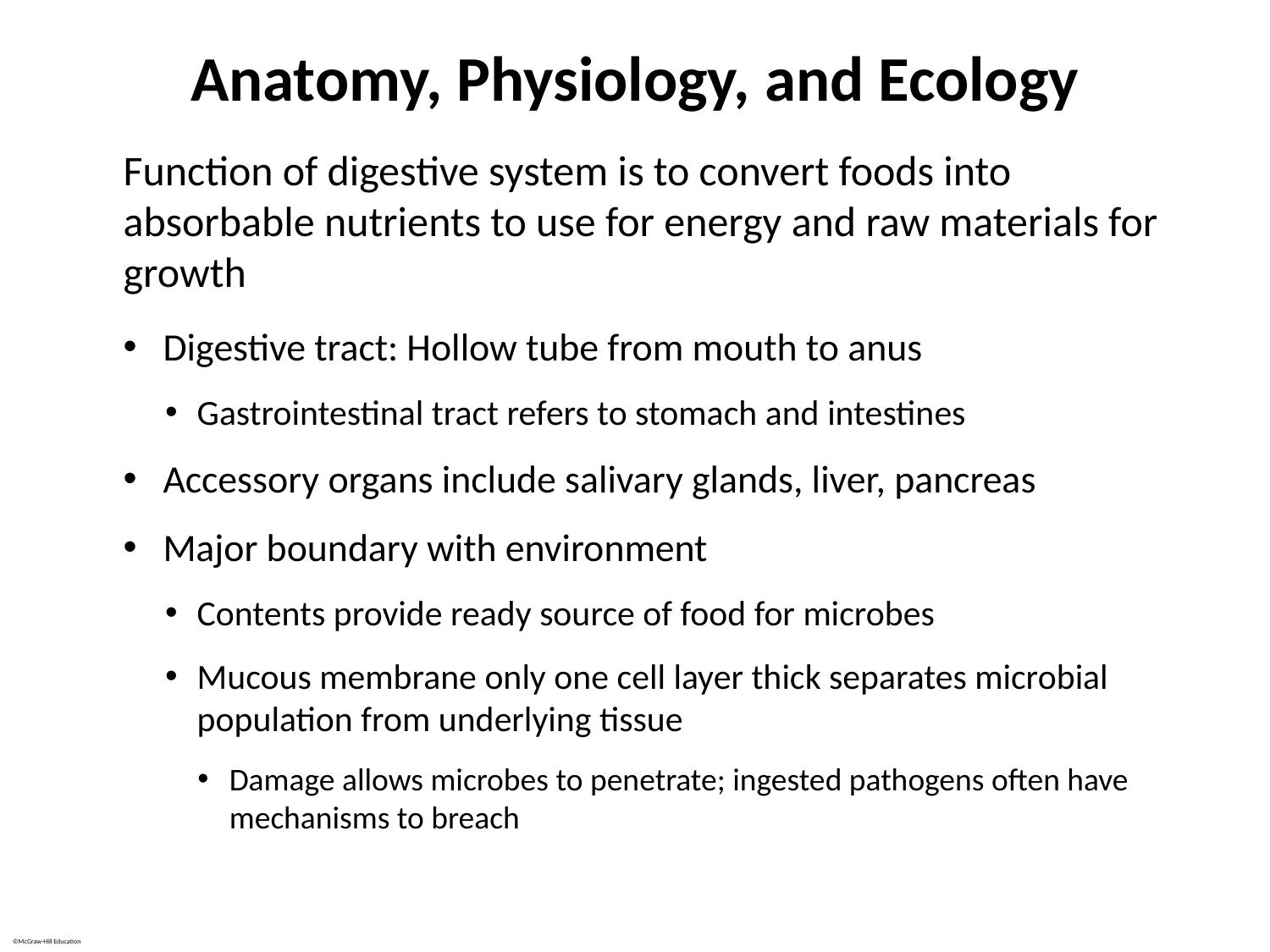

# Anatomy, Physiology, and Ecology
Function of digestive system is to convert foods into absorbable nutrients to use for energy and raw materials for growth
Digestive tract: Hollow tube from mouth to anus
Gastrointestinal tract refers to stomach and intestines
Accessory organs include salivary glands, liver, pancreas
Major boundary with environment
Contents provide ready source of food for microbes
Mucous membrane only one cell layer thick separates microbial population from underlying tissue
Damage allows microbes to penetrate; ingested pathogens often have mechanisms to breach